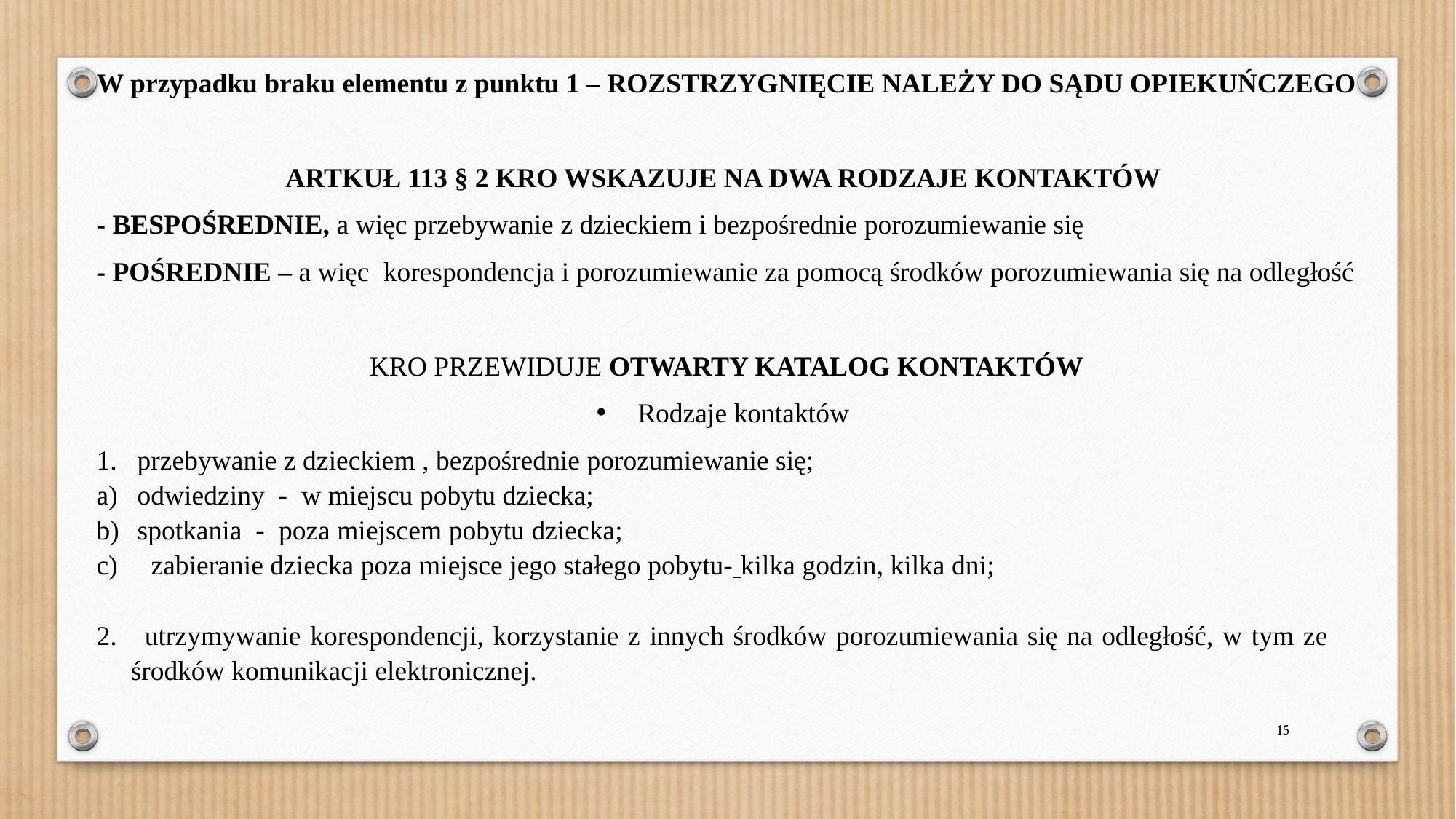

W przypadku braku elementu z punktu 1 – ROZSTRZYGNIĘCIE NALEŻY DO SĄDU OPIEKUŃCZEGO

ARTKUŁ 113 § 2 KRO WSKAZUJE NA DWA RODZAJE KONTAKTÓW
- BESPOŚREDNIE, a więc przebywanie z dzieckiem i bezpośrednie porozumiewanie się
- POŚREDNIE – a więc  korespondencja i porozumiewanie za pomocą środków porozumiewania się na odległość

KRO PRZEWIDUJE OTWARTY KATALOG KONTAKTÓW
Rodzaje kontaktów
przebywanie z dzieckiem , bezpośrednie porozumiewanie się;
odwiedziny  -  w miejscu pobytu dziecka;
spotkania  -  poza miejscem pobytu dziecka;
  zabieranie dziecka poza miejsce jego stałego pobytu- kilka godzin, kilka dni;

2.   utrzymywanie korespondencji, korzystanie z innych środków porozumiewania się na odległość, w tym ze
     środków komunikacji elektronicznej.
15